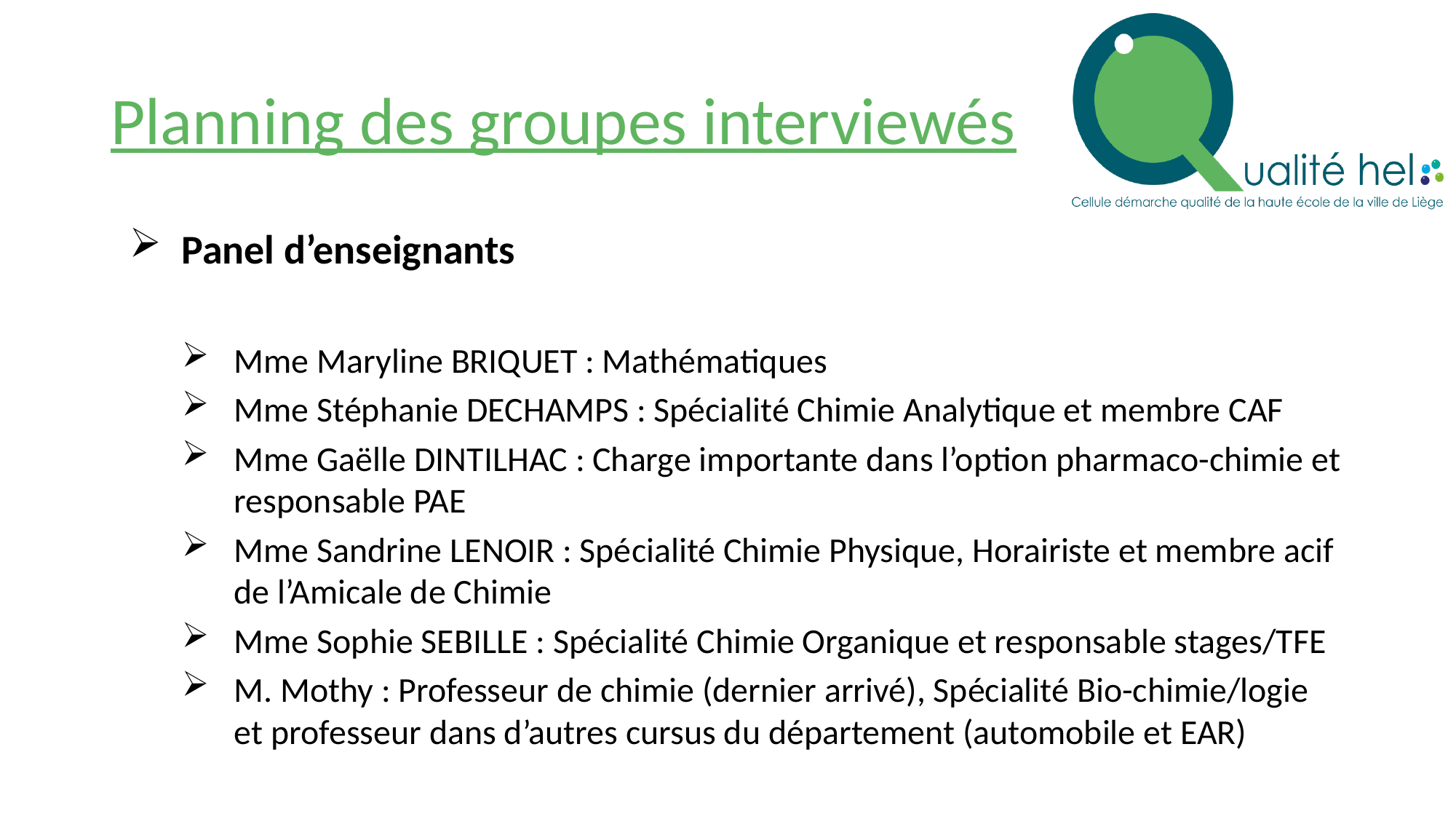

# Planning des groupes interviewés
Panel d’enseignants

Mme Maryline BRIQUET : Mathématiques
Mme Stéphanie DECHAMPS : Spécialité Chimie Analytique et membre CAF
Mme Gaëlle DINTILHAC : Charge importante dans l’option pharmaco-chimie et responsable PAE
Mme Sandrine LENOIR : Spécialité Chimie Physique, Horairiste et membre acif de l’Amicale de Chimie
Mme Sophie SEBILLE : Spécialité Chimie Organique et responsable stages/TFE
M. Mothy : Professeur de chimie (dernier arrivé), Spécialité Bio-chimie/logie et professeur dans d’autres cursus du département (automobile et EAR)